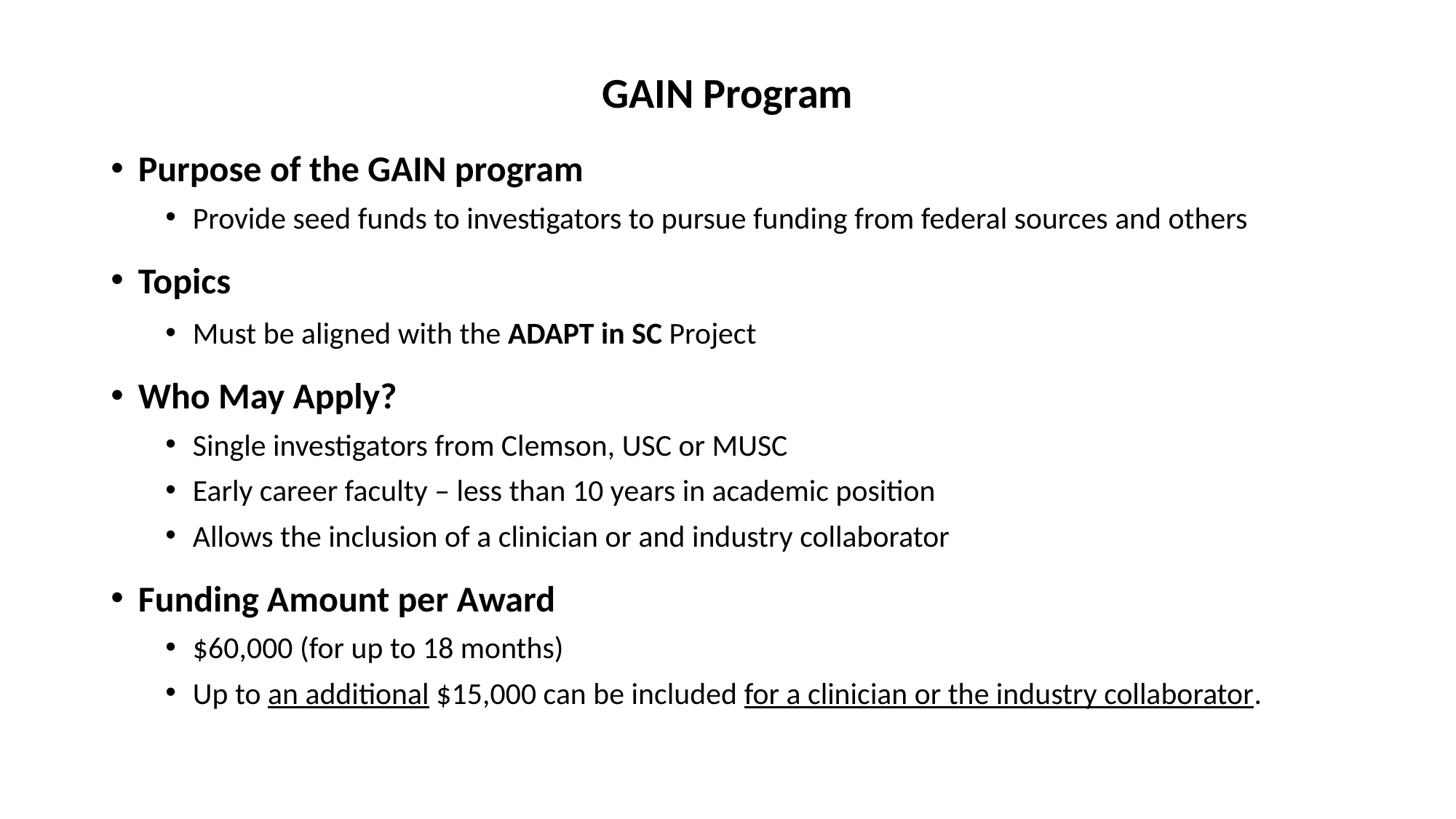

# GAIN Program
Purpose of the GAIN program
Provide seed funds to investigators to pursue funding from federal sources and others
Topics
Must be aligned with the ADAPT in SC Project
Who May Apply?
Single investigators from Clemson, USC or MUSC
Early career faculty – less than 10 years in academic position
Allows the inclusion of a clinician or and industry collaborator
Funding Amount per Award
$60,000 (for up to 18 months)
Up to an additional $15,000 can be included for a clinician or the industry collaborator.